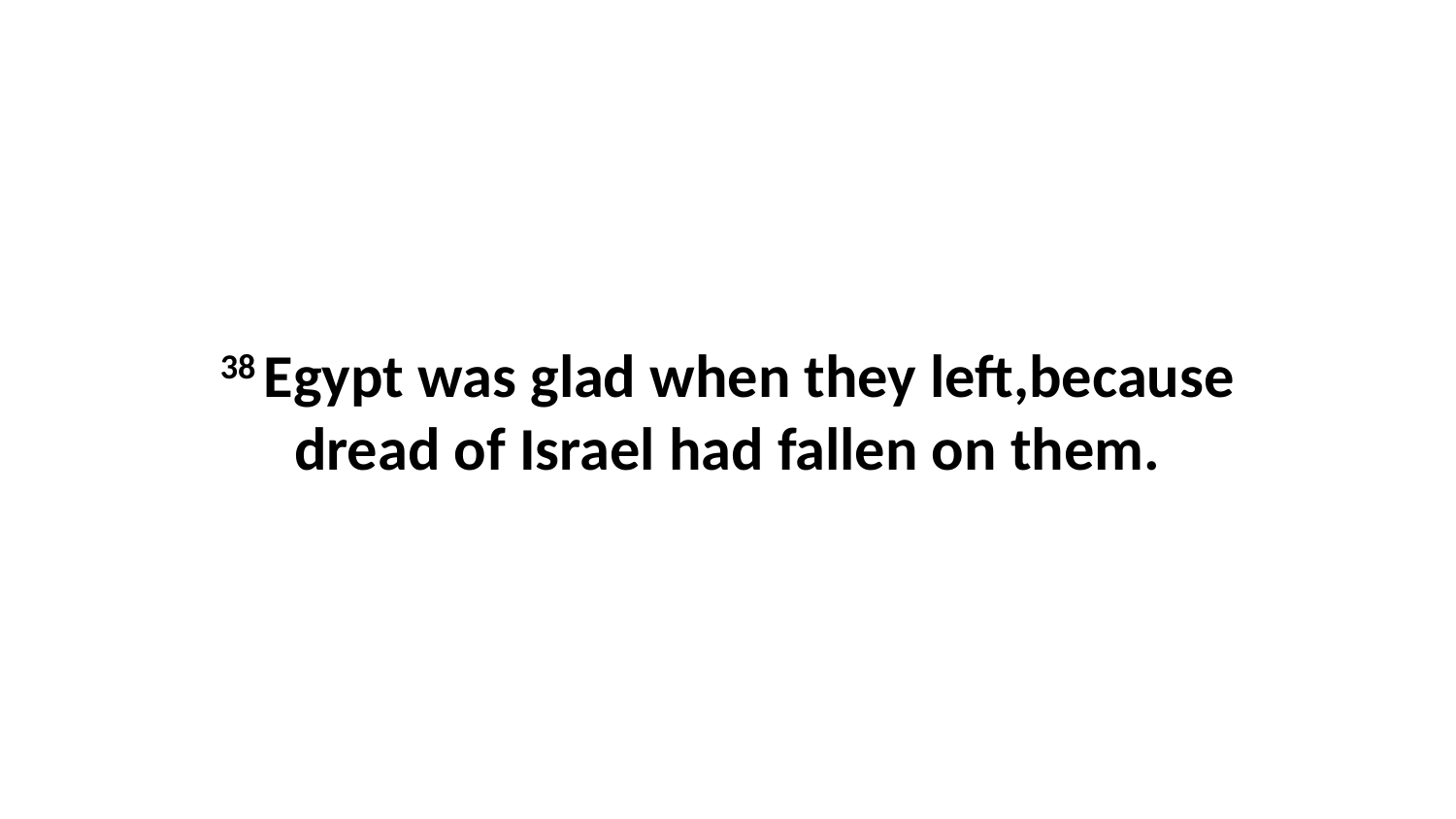

38 Egypt was glad when they left,because dread of Israel had fallen on them.